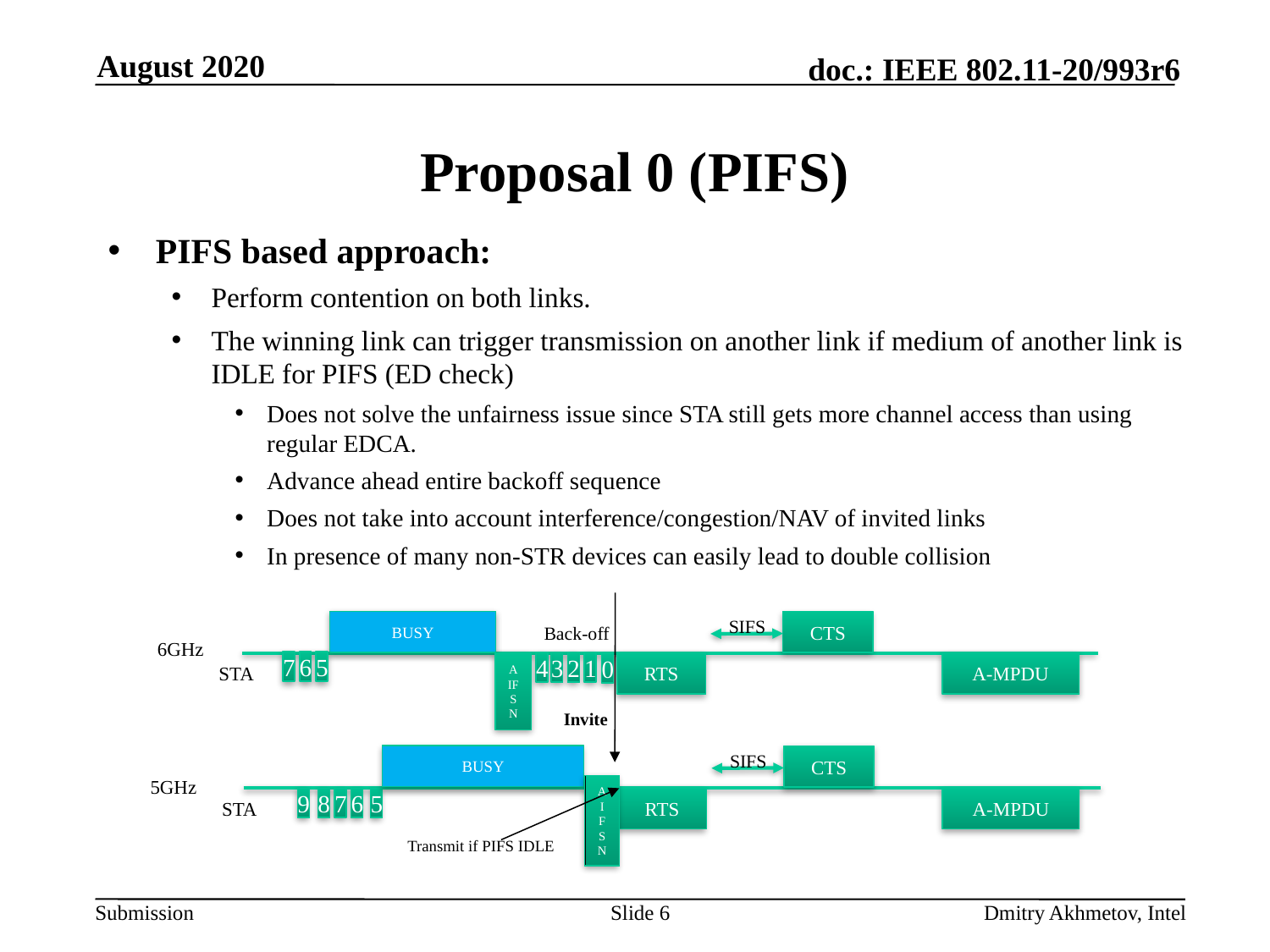

August 2020
# Proposal 0 (PIFS)
PIFS based approach:
Perform contention on both links.
The winning link can trigger transmission on another link if medium of another link is IDLE for PIFS (ED check)
Does not solve the unfairness issue since STA still gets more channel access than using regular EDCA.
Advance ahead entire backoff sequence
Does not take into account interference/congestion/NAV of invited links
In presence of many non-STR devices can easily lead to double collision
SIFS
BUSY
CTS
Back-off
6GHz
7
6
5
4
3
2
1
RTS
A-MPDU
0
STA
Invite
SIFS
BUSY
CTS
5GHz
RTS
A-MPDU
5
9
8
7
6
STA
   Transmit if PIFS IDLE
AIFSN
AIFSN
Slide 6
Dmitry Akhmetov, Intel